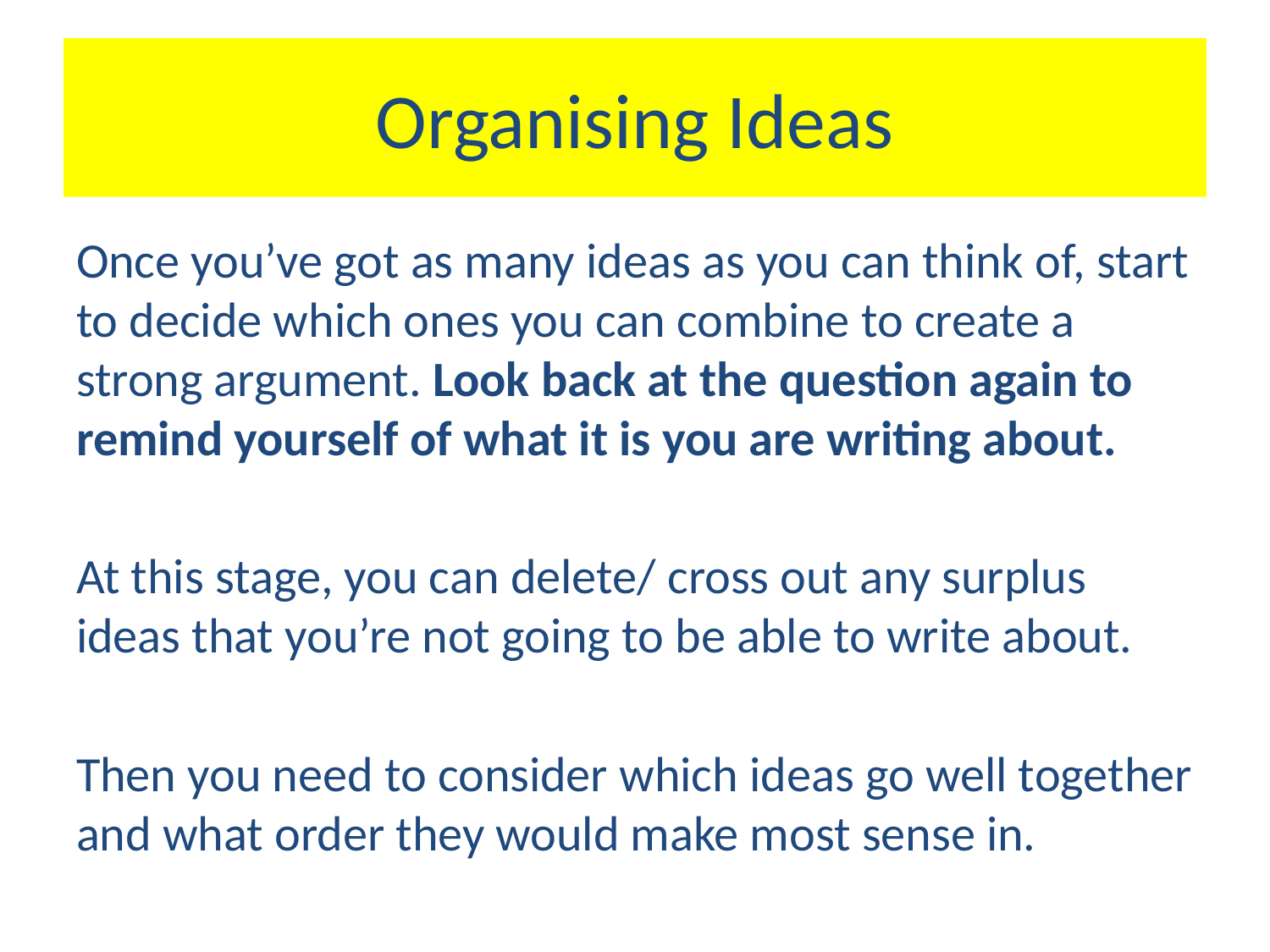

# Organising Ideas
Once you’ve got as many ideas as you can think of, start to decide which ones you can combine to create a strong argument. Look back at the question again to remind yourself of what it is you are writing about.

At this stage, you can delete/ cross out any surplus ideas that you’re not going to be able to write about.

Then you need to consider which ideas go well together and what order they would make most sense in.